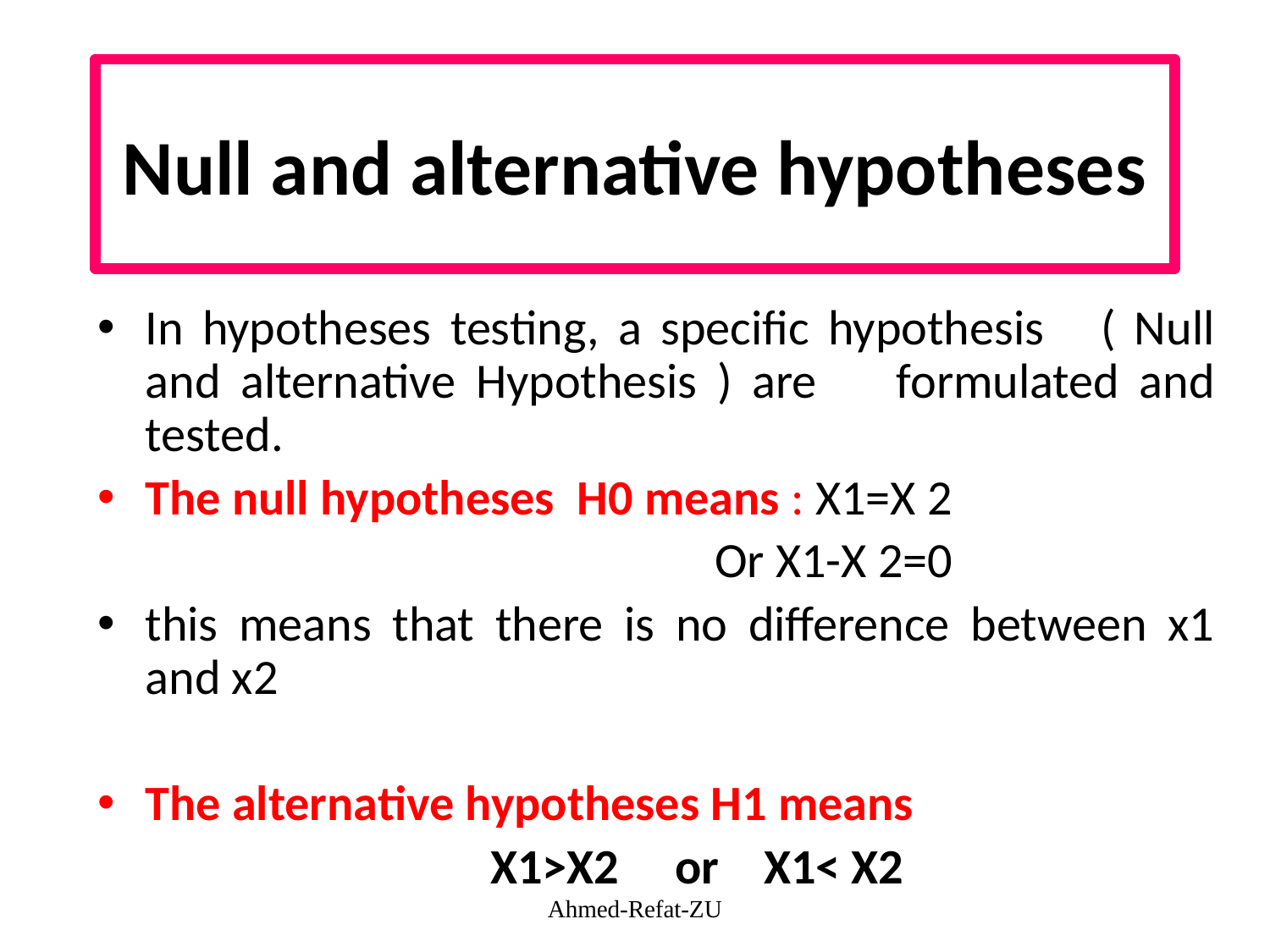

# Null and alternative hypotheses
In hypotheses testing, a specific hypothesis   ( Null and alternative Hypothesis ) are    formulated and tested.
The null hypotheses  H0 means : X1=X 2
                                                       Or X1-X 2=0
this means that there is no difference between x1 and x2

The alternative hypotheses H1 means
                                   X1>X2     or    X1< X2
Ahmed-Refat-ZU